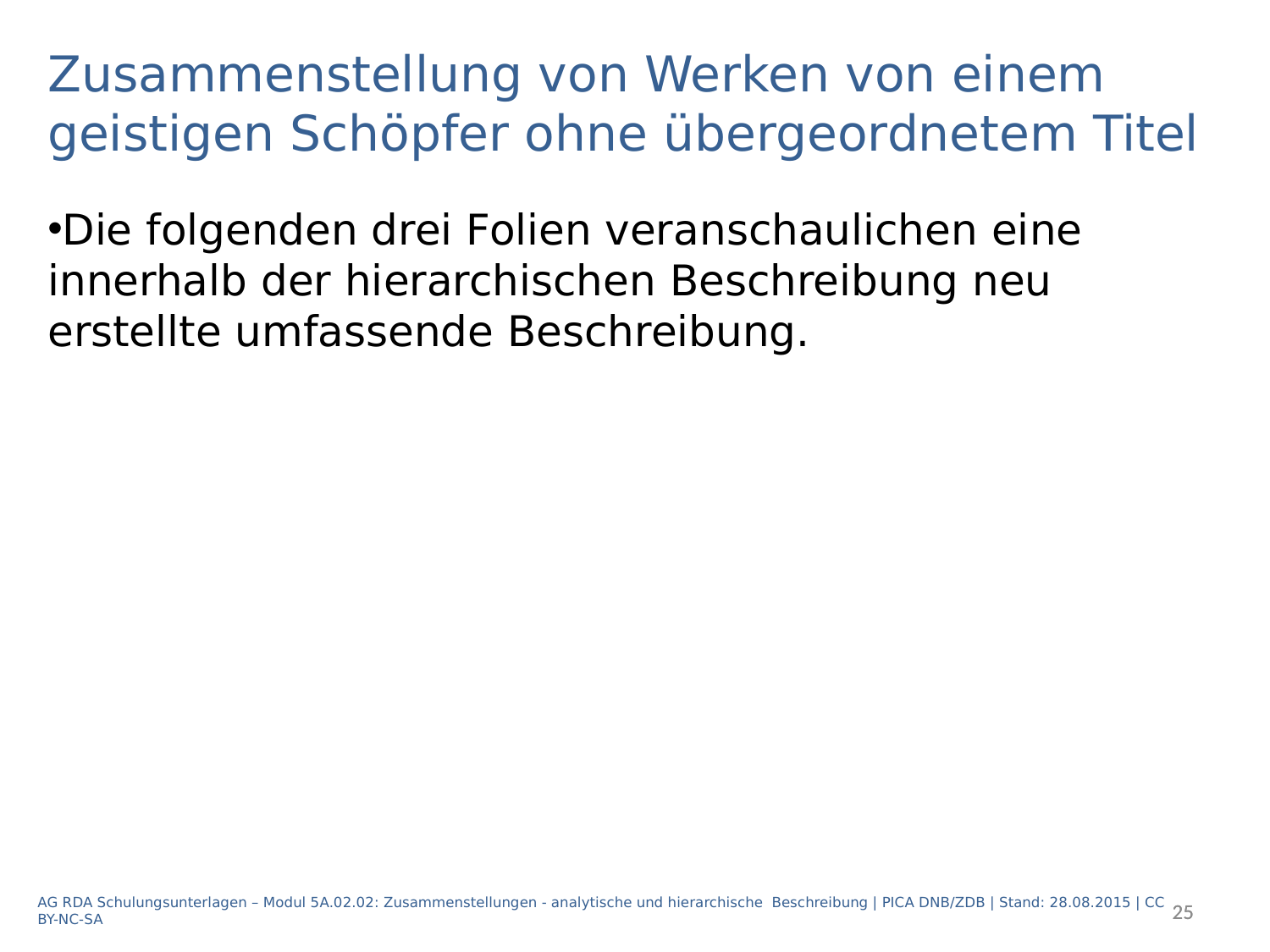

Zusammenstellung von Werken von einem geistigen Schöpfer ohne übergeordnetem Titel
Die folgenden drei Folien veranschaulichen eine innerhalb der hierarchischen Beschreibung neu erstellte umfassende Beschreibung.
AG RDA Schulungsunterlagen – Modul 5A.02.02: Zusammenstellungen - analytische und hierarchische  Beschreibung | PICA DNB/ZDB | Stand: 28.08.2015 | CC  BY-NC-SA
25
25